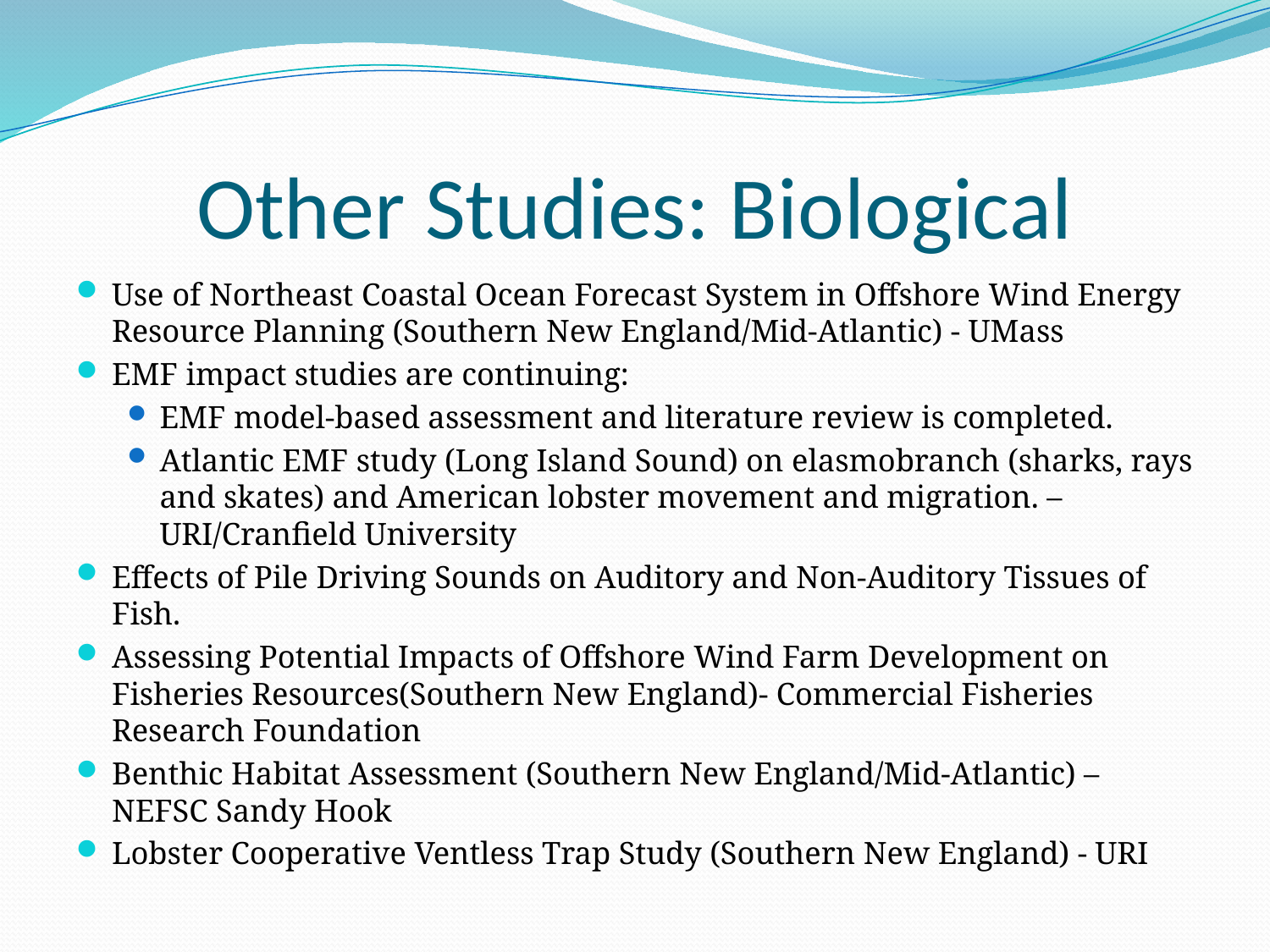

# Other Studies: Biological
Use of Northeast Coastal Ocean Forecast System in Offshore Wind Energy Resource Planning (Southern New England/Mid-Atlantic) - UMass
EMF impact studies are continuing:
EMF model-based assessment and literature review is completed.
Atlantic EMF study (Long Island Sound) on elasmobranch (sharks, rays and skates) and American lobster movement and migration. – URI/Cranfield University
Effects of Pile Driving Sounds on Auditory and Non-Auditory Tissues of Fish.
Assessing Potential Impacts of Offshore Wind Farm Development on Fisheries Resources(Southern New England)- Commercial Fisheries Research Foundation
Benthic Habitat Assessment (Southern New England/Mid-Atlantic) – NEFSC Sandy Hook
Lobster Cooperative Ventless Trap Study (Southern New England) - URI